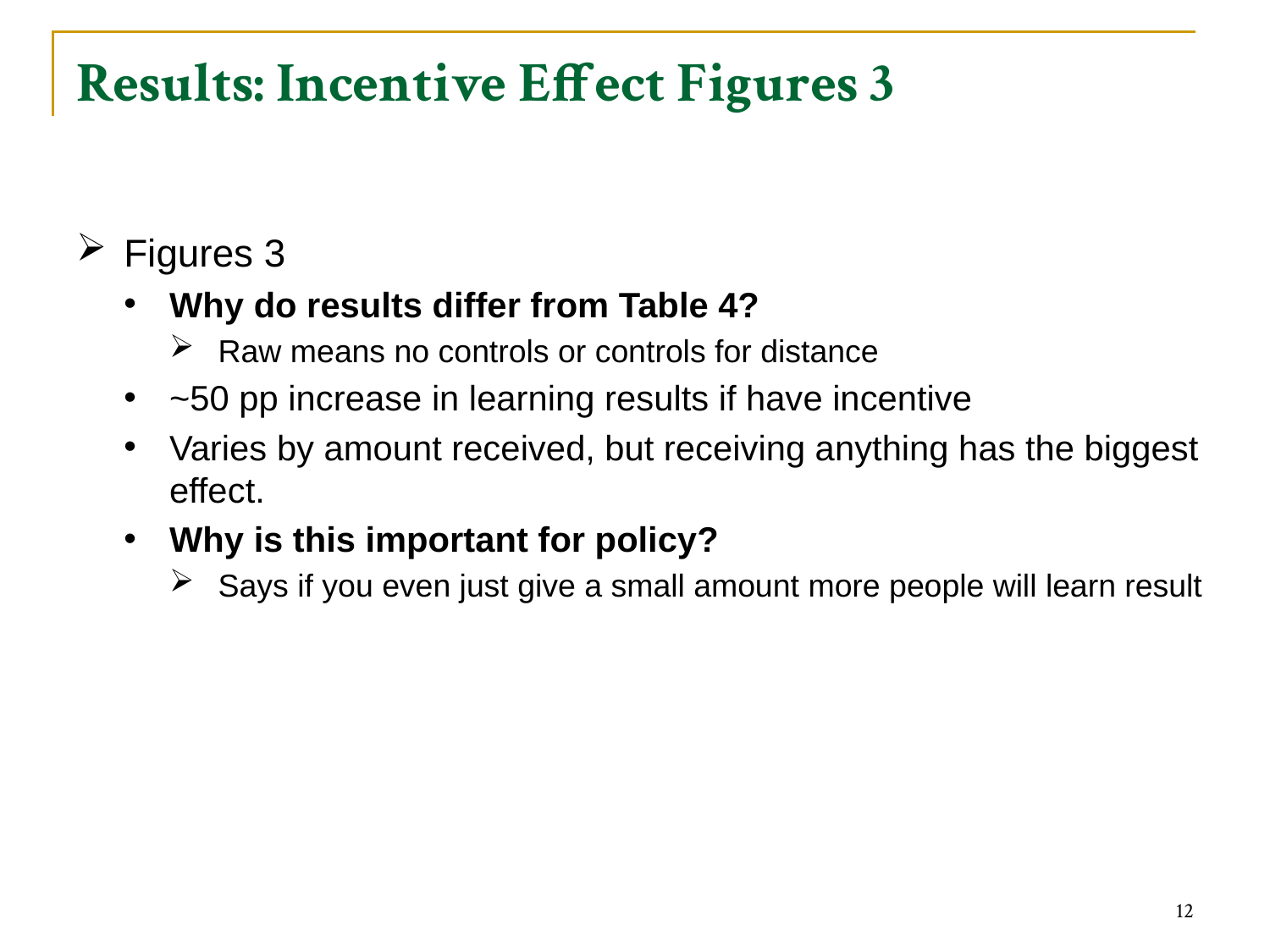

# Results: Incentive Effect Figures 3
Figures 3
Why do results differ from Table 4?
Raw means no controls or controls for distance
~50 pp increase in learning results if have incentive
Varies by amount received, but receiving anything has the biggest effect.
Why is this important for policy?
Says if you even just give a small amount more people will learn result
12